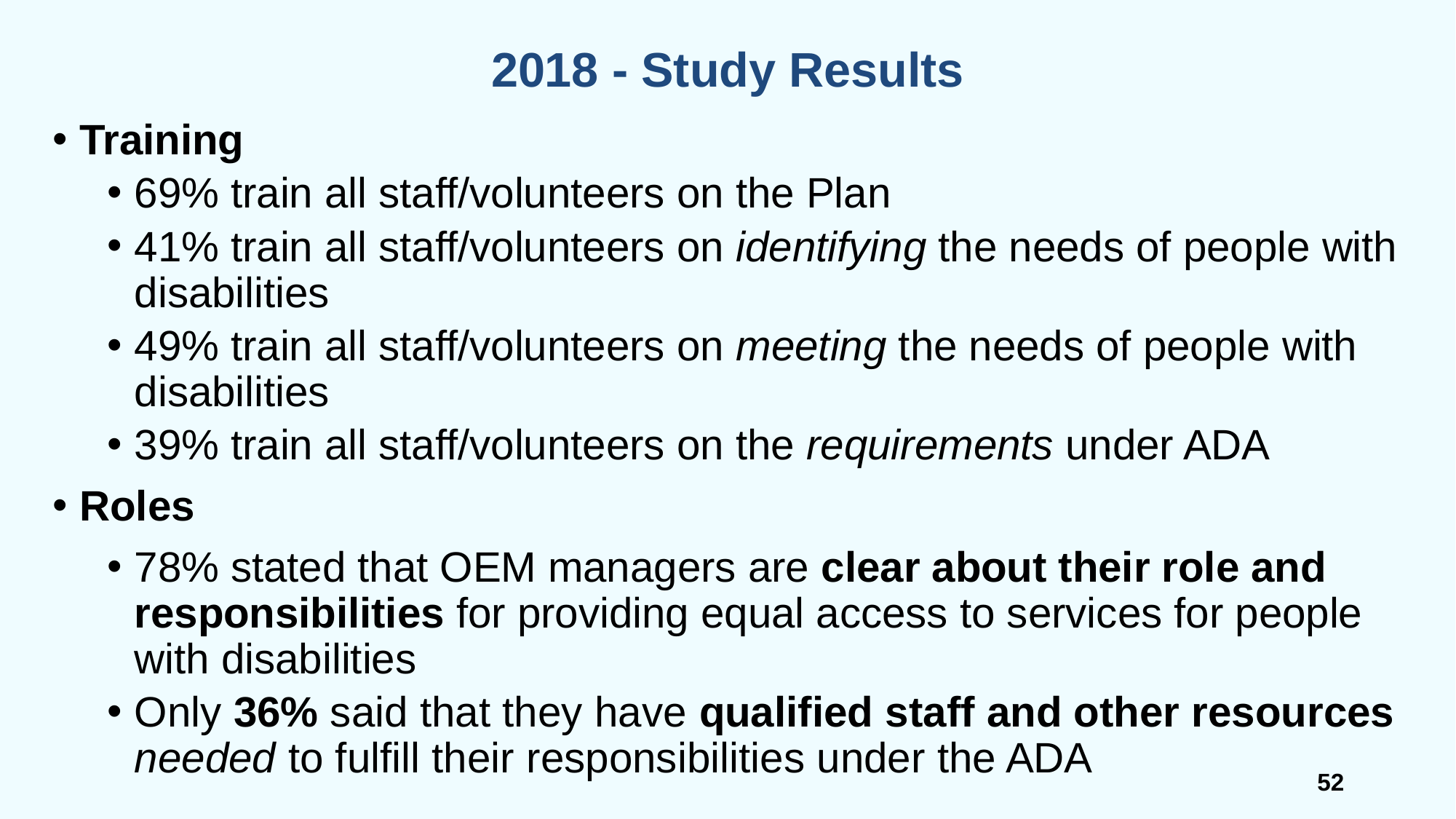

# 2018 - Study Results
Training
69% train all staff/volunteers on the Plan
41% train all staff/volunteers on identifying the needs of people with disabilities
49% train all staff/volunteers on meeting the needs of people with disabilities
39% train all staff/volunteers on the requirements under ADA
Roles
78% stated that OEM managers are clear about their role and   responsibilities for providing equal access to services for people with disabilities
Only 36% said that they have qualified staff and other resources needed to fulfill their responsibilities under the ADA
52